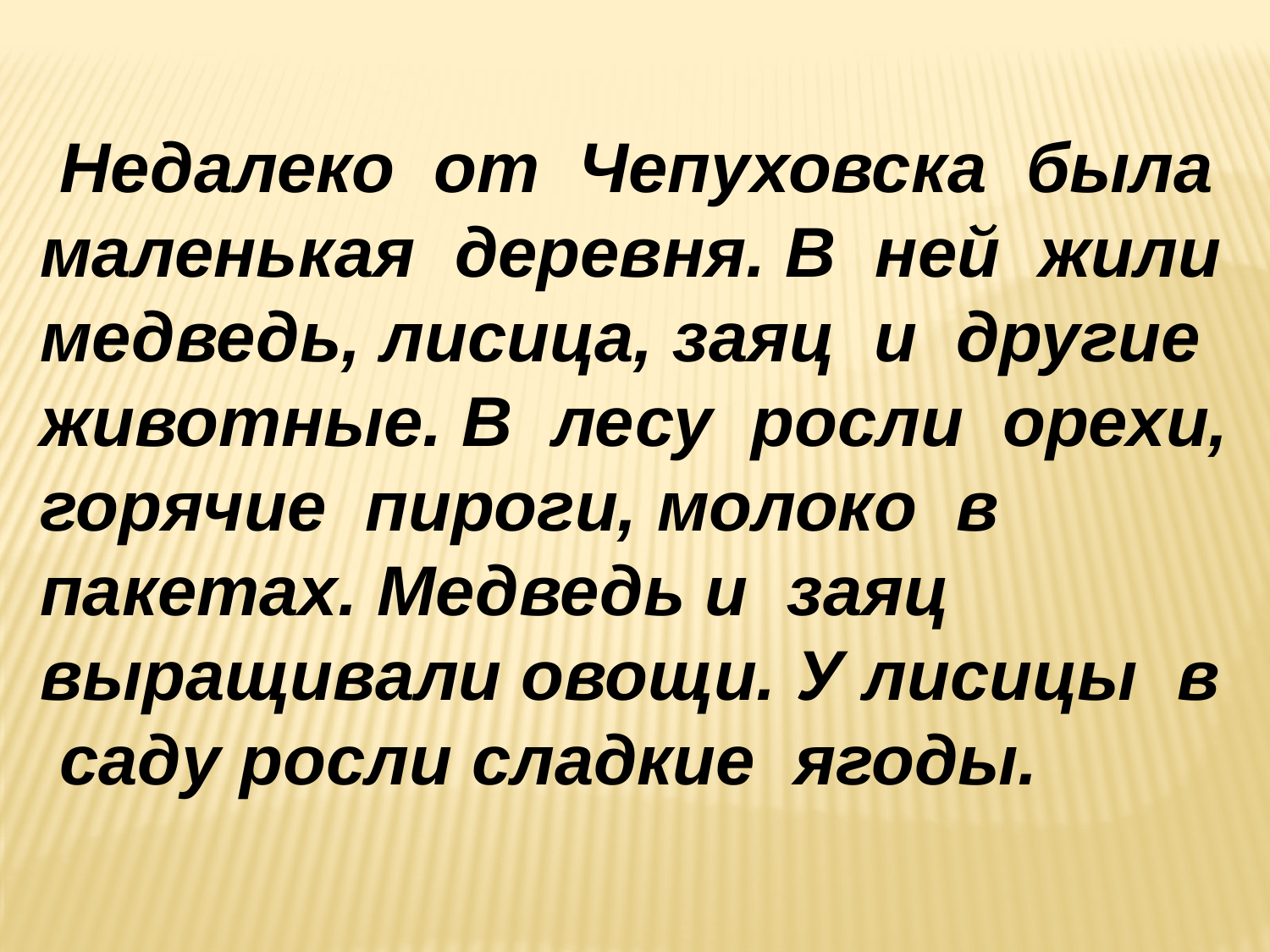

Недалеко  от  Чепуховска  была маленькая  деревня. В  ней  жили
медведь, лисица, заяц  и  другие животные. В  лесу  росли  орехи, горячие  пироги, молоко  в  пакетах. Медведь и  заяц  выращивали овощи. У лисицы  в  саду росли сладкие  ягоды.